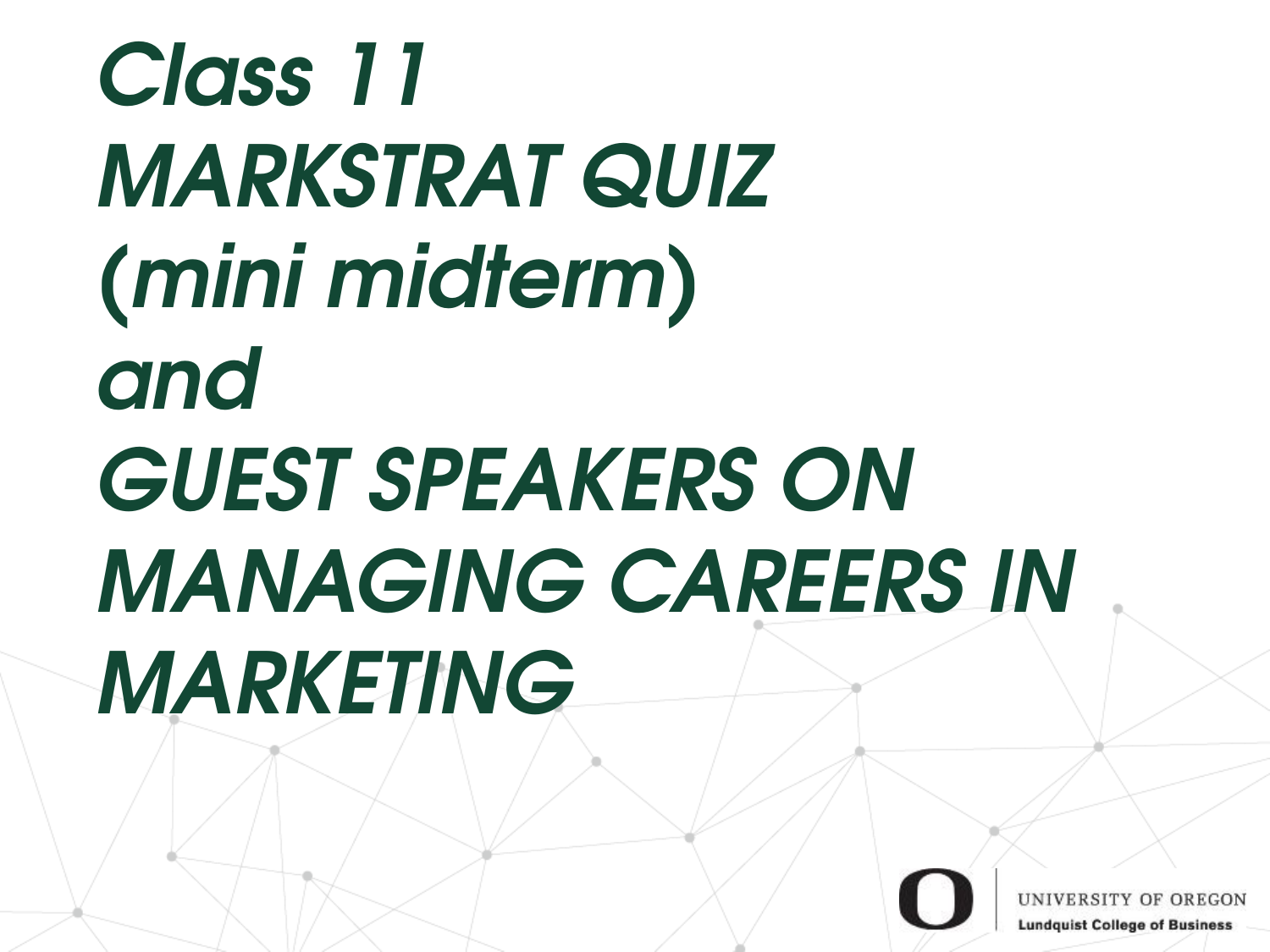

# Class 11 MARKSTRAT QUIZ (mini midterm) and GUEST SPEAKERS ON MANAGING CAREERS IN MARKETING